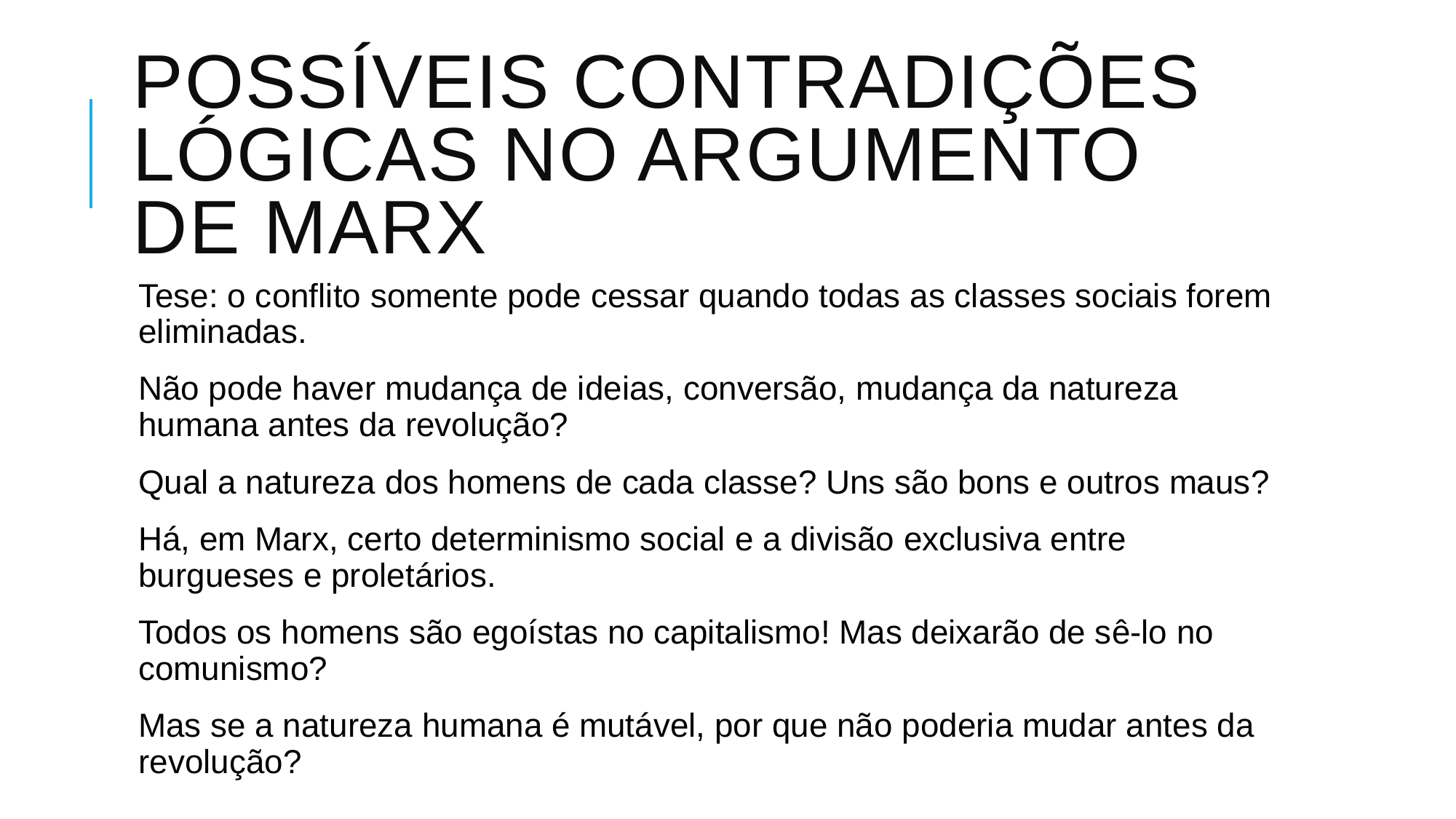

# Possíveis contradições lógicas no argumento de Marx
Tese: o conflito somente pode cessar quando todas as classes sociais forem eliminadas.
Não pode haver mudança de ideias, conversão, mudança da natureza humana antes da revolução?
Qual a natureza dos homens de cada classe? Uns são bons e outros maus?
Há, em Marx, certo determinismo social e a divisão exclusiva entre burgueses e proletários.
Todos os homens são egoístas no capitalismo! Mas deixarão de sê-lo no comunismo?
Mas se a natureza humana é mutável, por que não poderia mudar antes da revolução?